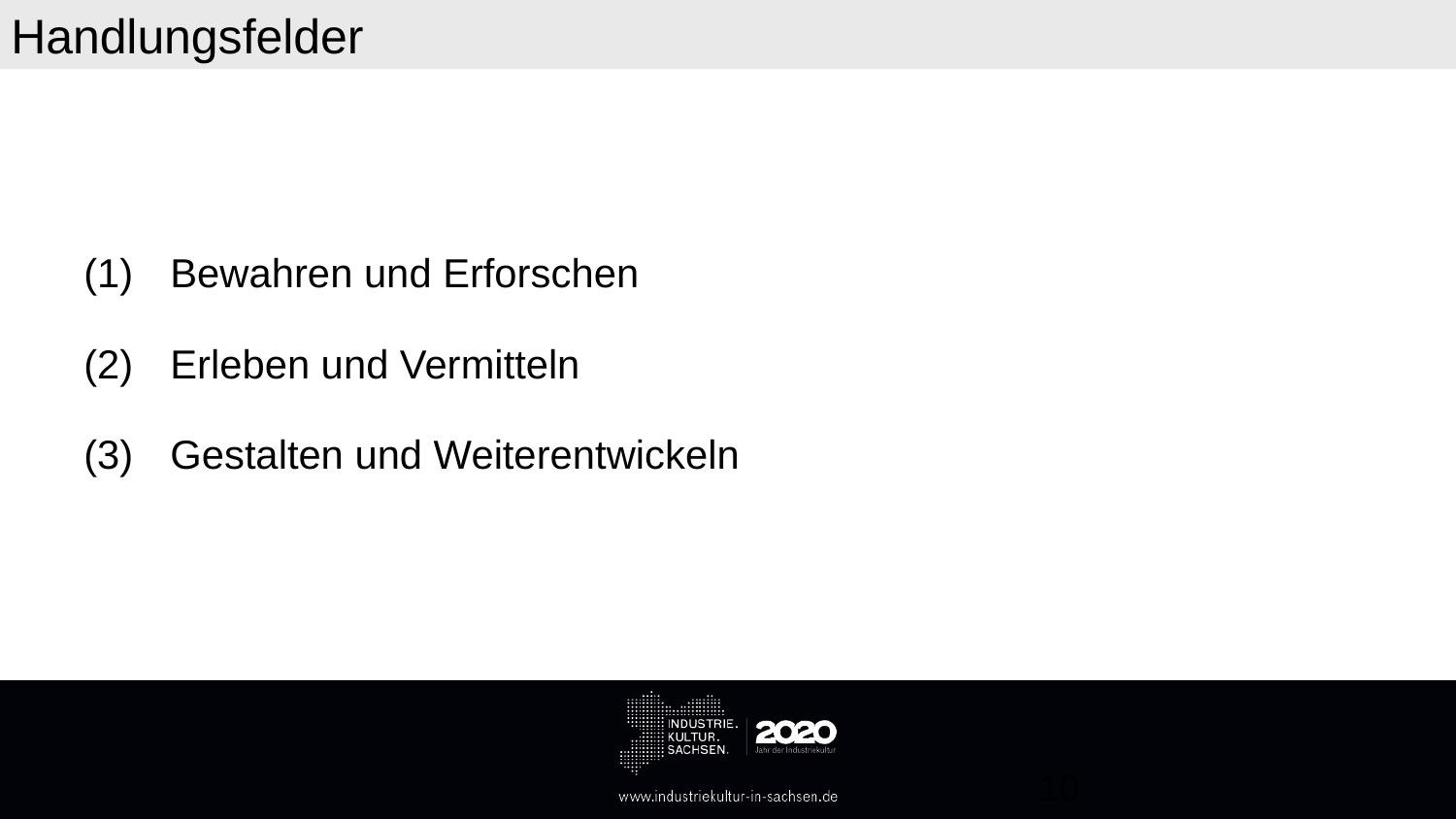

Handlungsfelder

Bewahren und Erforschen
Erleben und Vermitteln
Gestalten und Weiterentwickeln
10